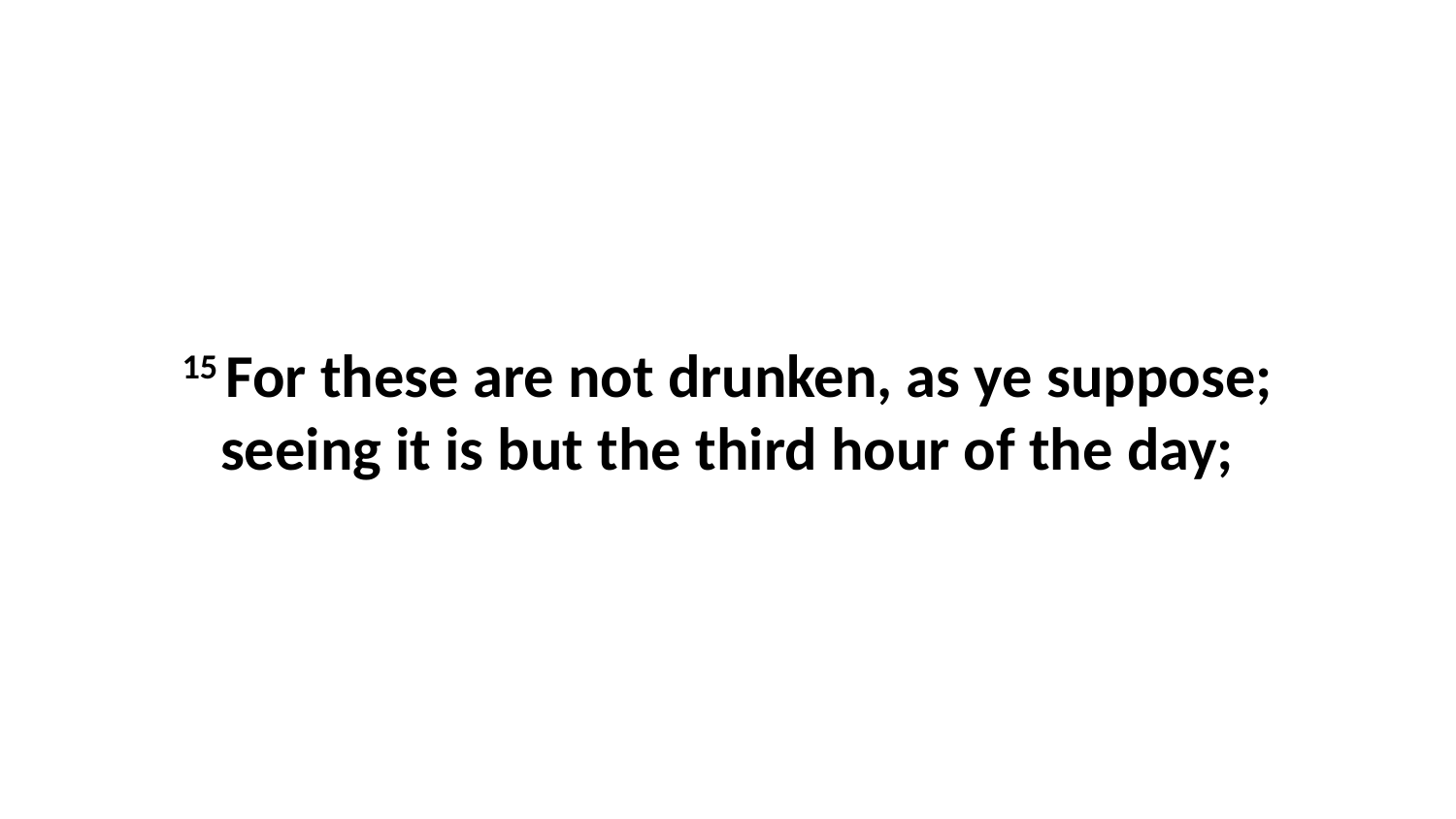

15 For these are not drunken, as ye suppose; seeing it is but the third hour of the day;